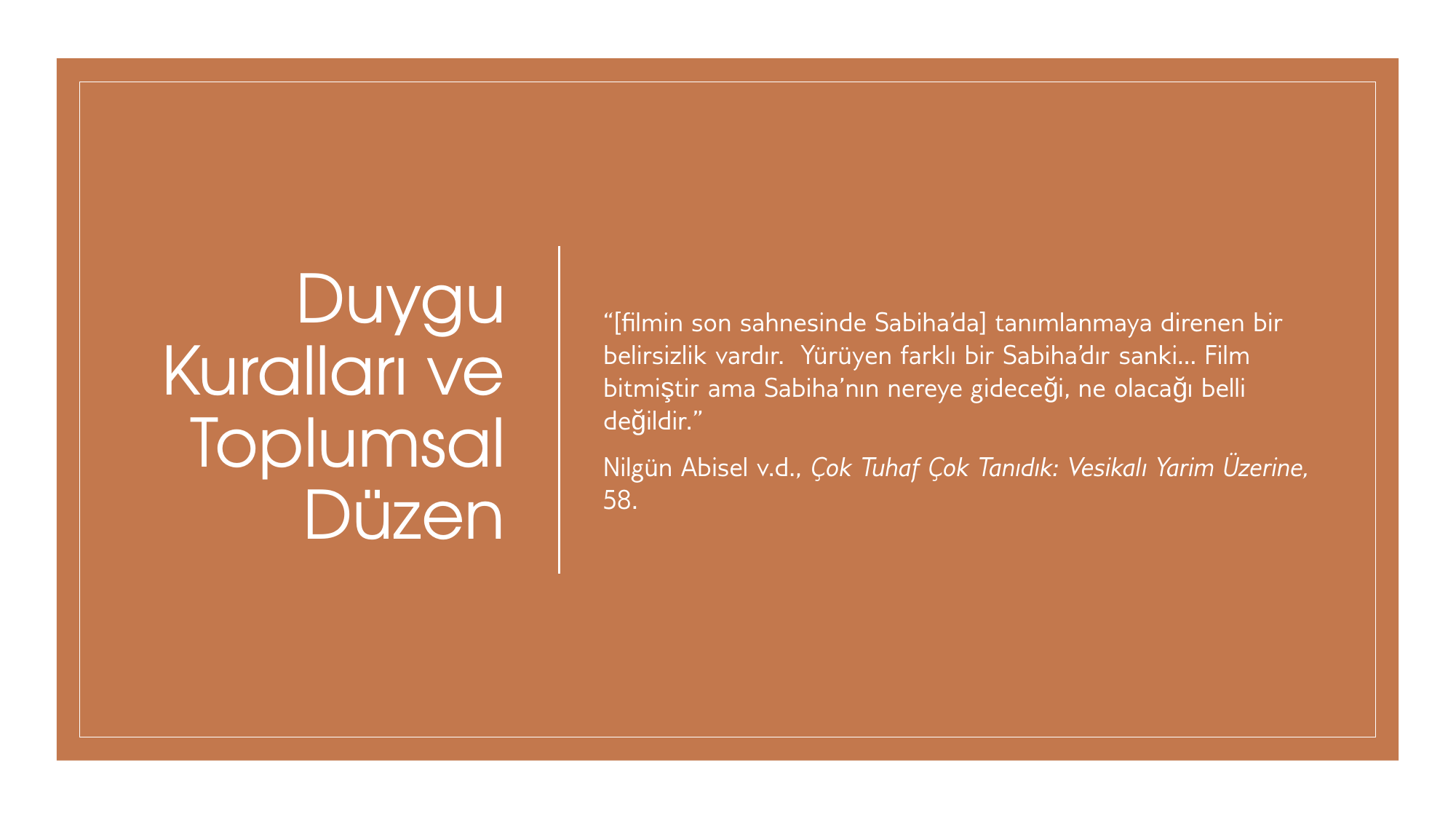

# Duygu Kuralları ve Toplumsal Düzen
“[filmin son sahnesinde Sabiha’da] tanımlanmaya direnen bir belirsizlik vardır.  Yürüyen farklı bir Sabiha’dır sanki… Film bitmiştir ama Sabiha’nın nereye gideceği, ne olacağı belli değildir.”
Nilgün Abisel v.d., Çok Tuhaf Çok Tanıdık: Vesikalı Yarim Üzerine, 58.